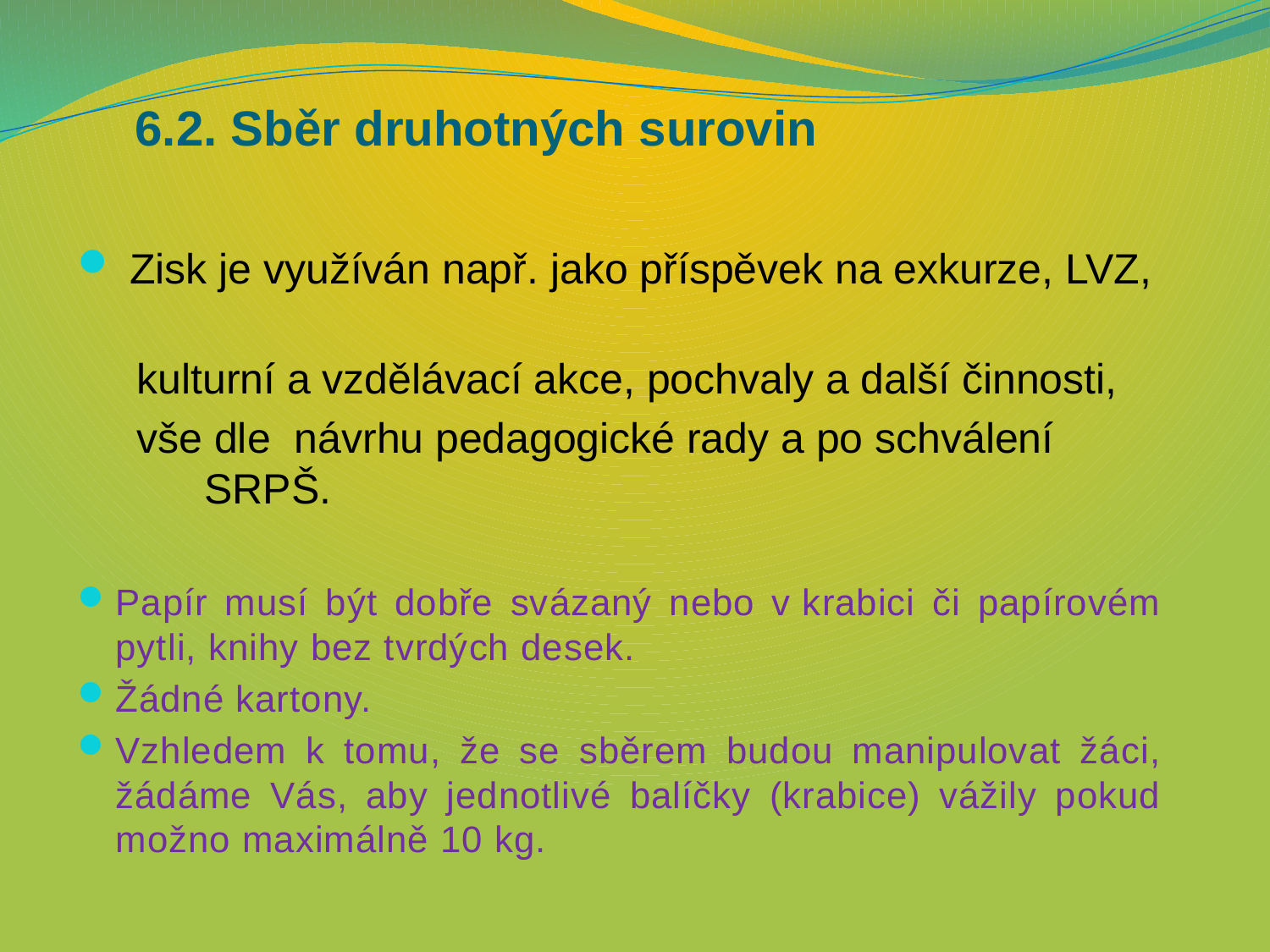

# 6.2. Sběr druhotných surovin

 Zisk je využíván např. jako příspěvek na exkurze, LVZ,
     kulturní a vzdělávací akce, pochvaly a další činnosti,
     vše dle  návrhu pedagogické rady a po schválení         	SRPŠ.

Papír musí být dobře svázaný nebo v krabici či papírovém pytli, knihy bez tvrdých desek.
Žádné kartony.
Vzhledem k tomu, že se sběrem budou manipulovat žáci, žádáme Vás, aby jednotlivé balíčky (krabice) vážily pokud možno maximálně 10 kg.